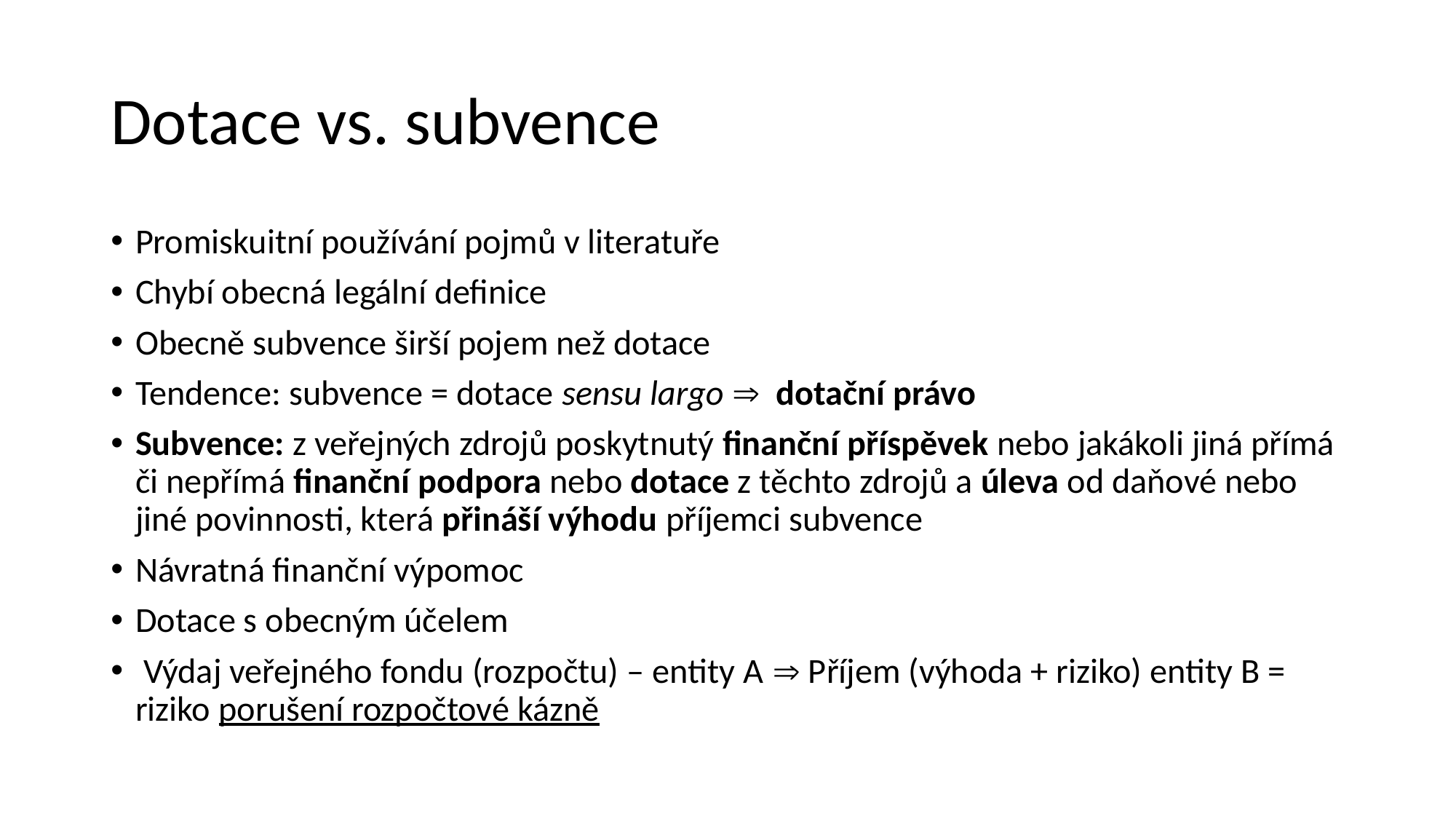

# Dotace vs. subvence
Promiskuitní používání pojmů v literatuře
Chybí obecná legální definice
Obecně subvence širší pojem než dotace
Tendence: subvence = dotace sensu largo ⇒  dotační právo
Subvence: z veřejných zdrojů poskytnutý finanční příspěvek nebo jakákoli jiná přímá či nepřímá finanční podpora nebo dotace z těchto zdrojů a úleva od daňové nebo jiné povinnosti, která přináší výhodu příjemci subvence
Návratná finanční výpomoc
Dotace s obecným účelem
 Výdaj veřejného fondu (rozpočtu) – entity A ⇒ Příjem (výhoda + riziko) entity B = riziko porušení rozpočtové kázně